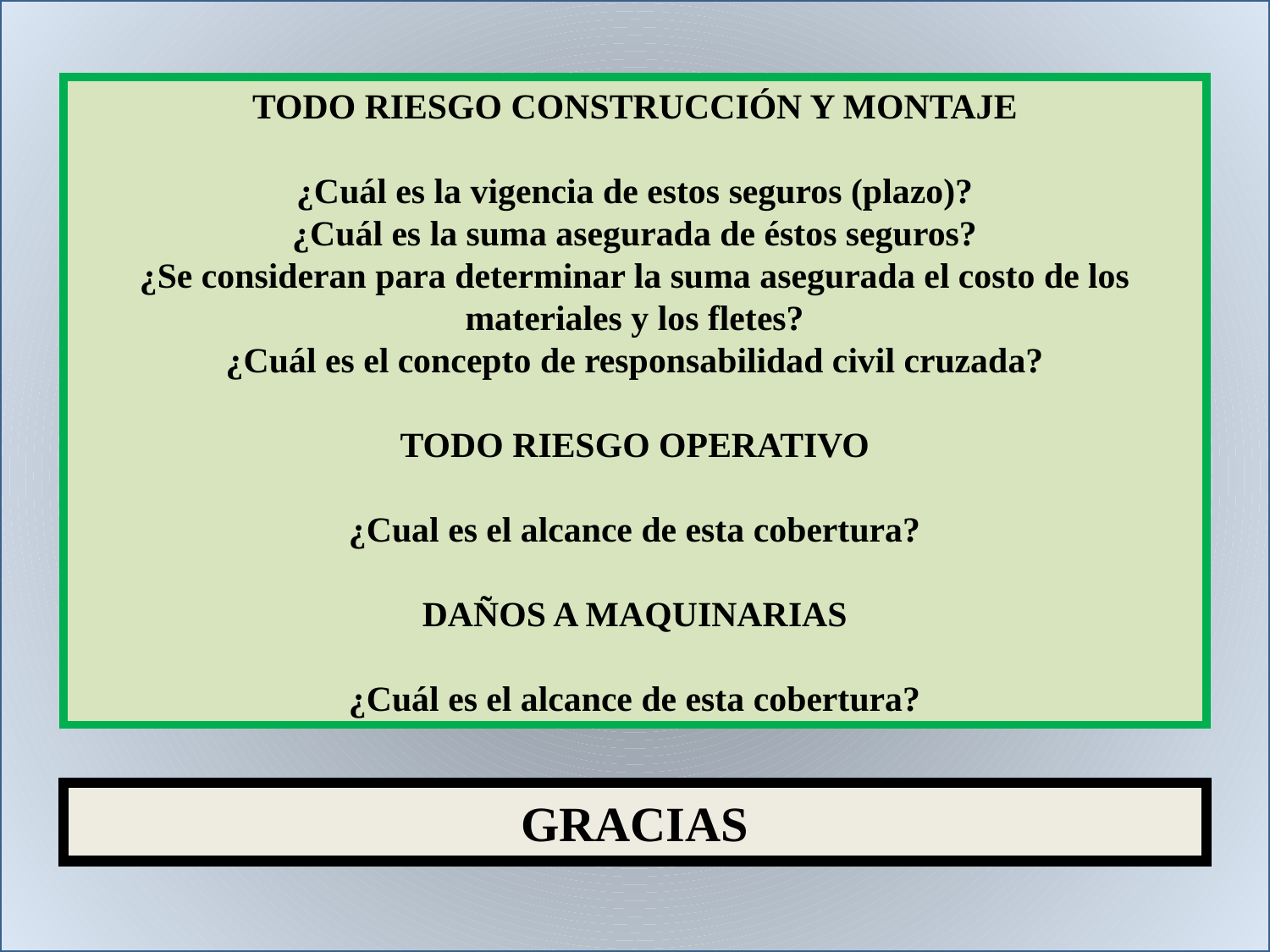

TODO RIESGO CONSTRUCCIÓN Y MONTAJE

¿Cuál es la vigencia de estos seguros (plazo)?
¿Cuál es la suma asegurada de éstos seguros?
¿Se consideran para determinar la suma asegurada el costo de los materiales y los fletes?
¿Cuál es el concepto de responsabilidad civil cruzada?

TODO RIESGO OPERATIVO

¿Cual es el alcance de esta cobertura?

DAÑOS A MAQUINARIAS

¿Cuál es el alcance de esta cobertura?
GRACIAS